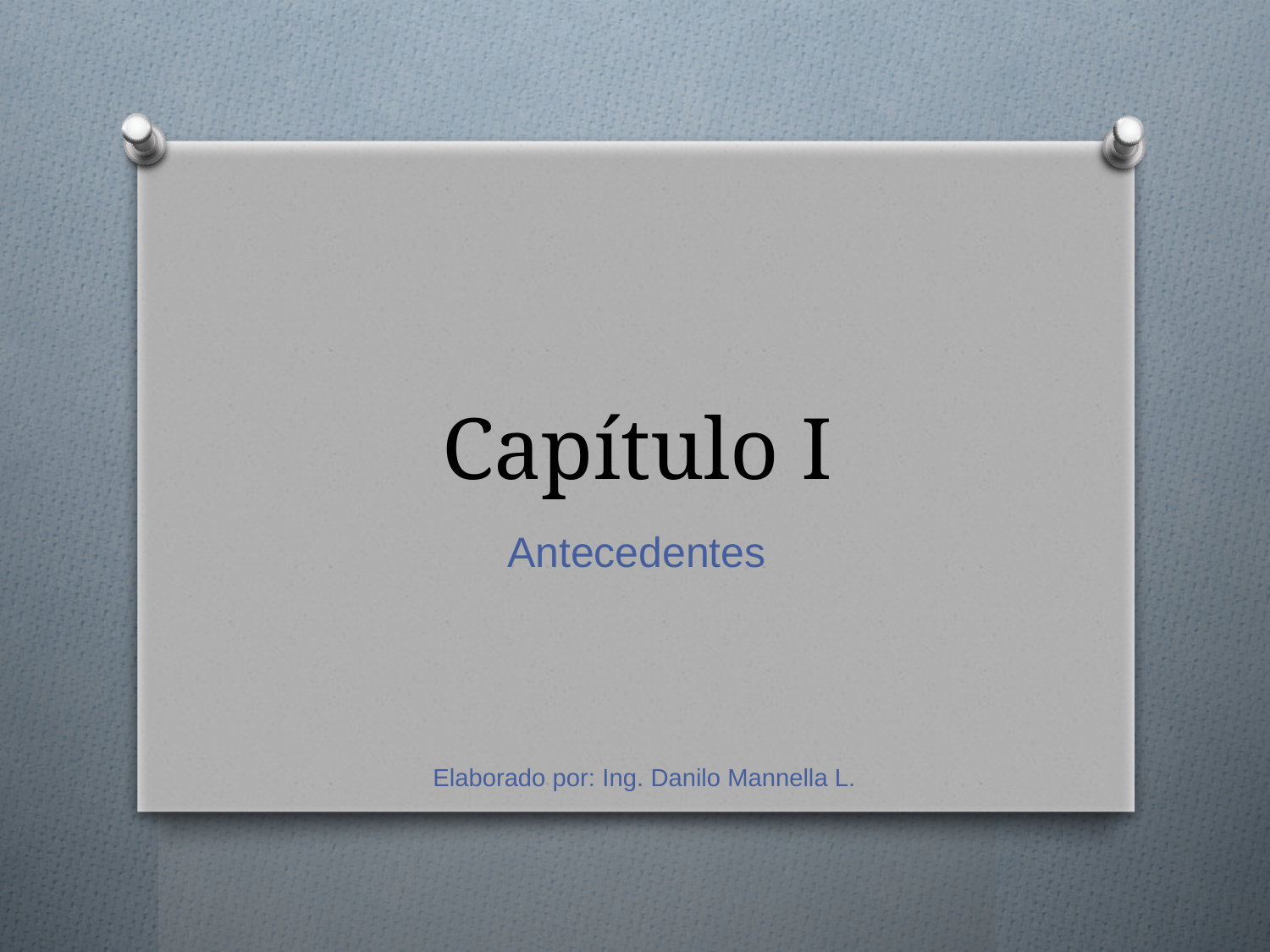

# Capítulo I
Antecedentes
Elaborado por: Ing. Danilo Mannella L.